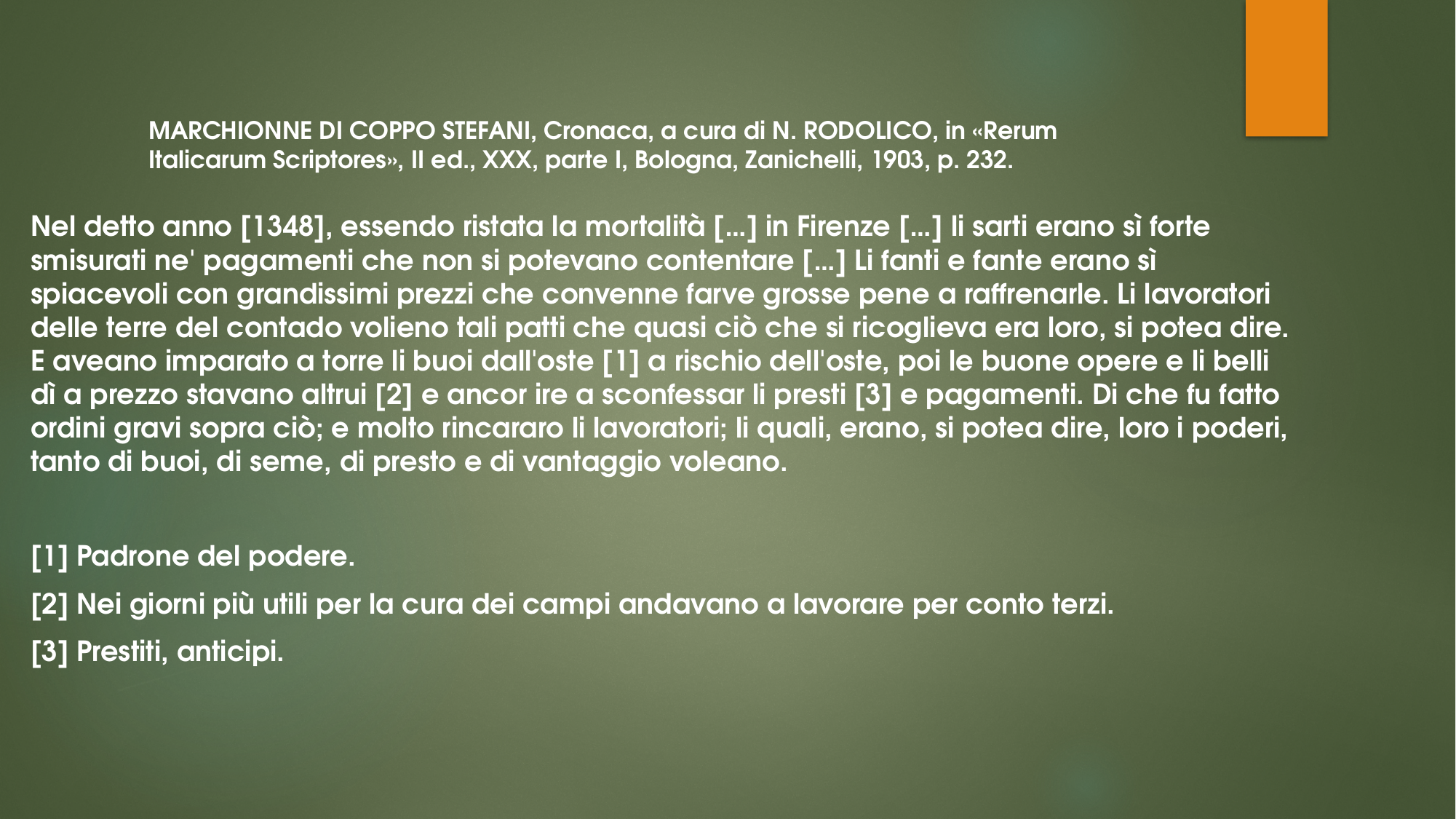

# MARCHIONNE DI COPPO STEFANI, Cronaca, a cura di N. RODOLICO, in «Rerum Italicarum Scriptores», II ed., XXX, parte I, Bologna, Zanichelli, 1903, p. 232.
Nel detto anno [1348], essendo ristata la mortalità […] in Firenze […] li sarti erano sì forte smisurati ne' pagamenti che non si potevano contentare […] Li fanti e fante erano sì spiacevoli con grandissimi prezzi che convenne farve grosse pene a raffrenarle. Li lavoratori delle terre del contado volieno tali patti che quasi ciò che si ricoglieva era loro, si potea dire. E aveano imparato a torre li buoi dall'oste [1] a rischio dell'oste, poi le buone opere e li belli dì a prezzo stavano altrui [2] e ancor ire a sconfessar li presti [3] e pagamenti. Di che fu fatto ordini gravi sopra ciò; e molto rincararo li lavoratori; li quali, erano, si potea dire, loro i poderi, tanto di buoi, di seme, di presto e di vantaggio voleano.

[1] Padrone del podere.
[2] Nei giorni più utili per la cura dei campi andavano a lavorare per conto terzi.
[3] Prestiti, anticipi.